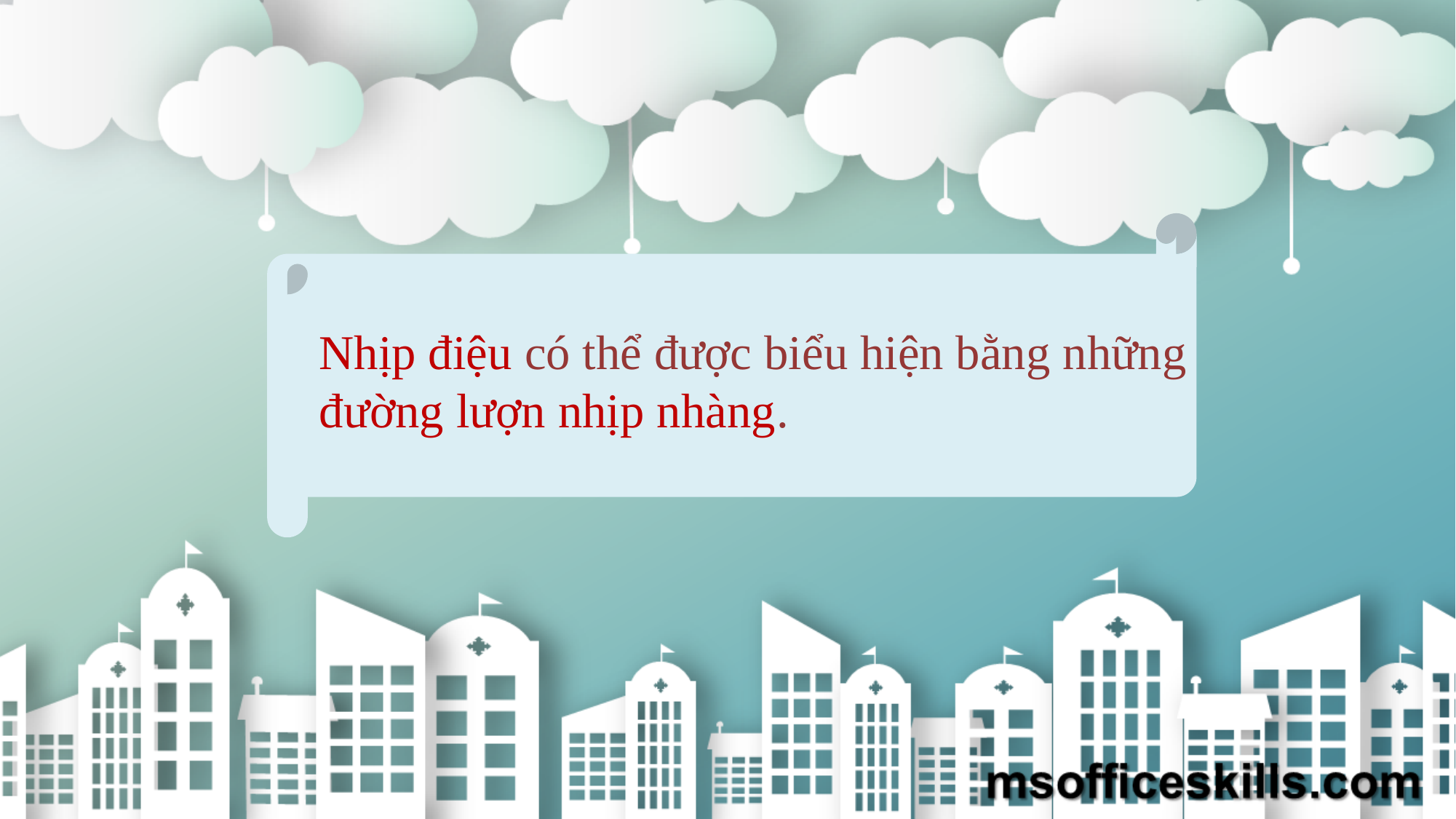

Nhịp điệu có thể được biểu hiện bằng những đường lượn nhịp nhàng.